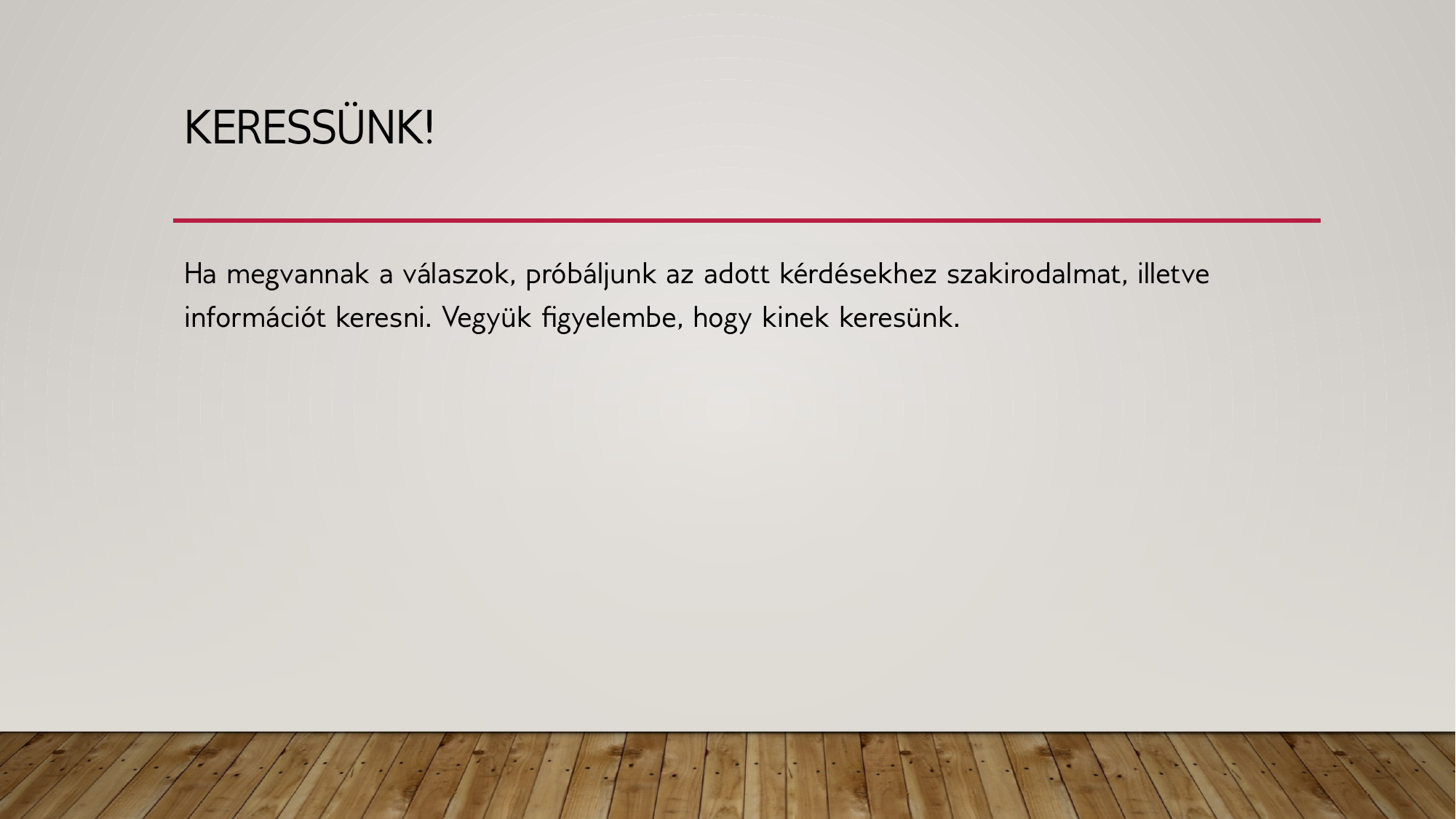

# Keressünk!
Ha megvannak a válaszok, próbáljunk az adott kérdésekhez szakirodalmat, illetve információt keresni. Vegyük figyelembe, hogy kinek keresünk.